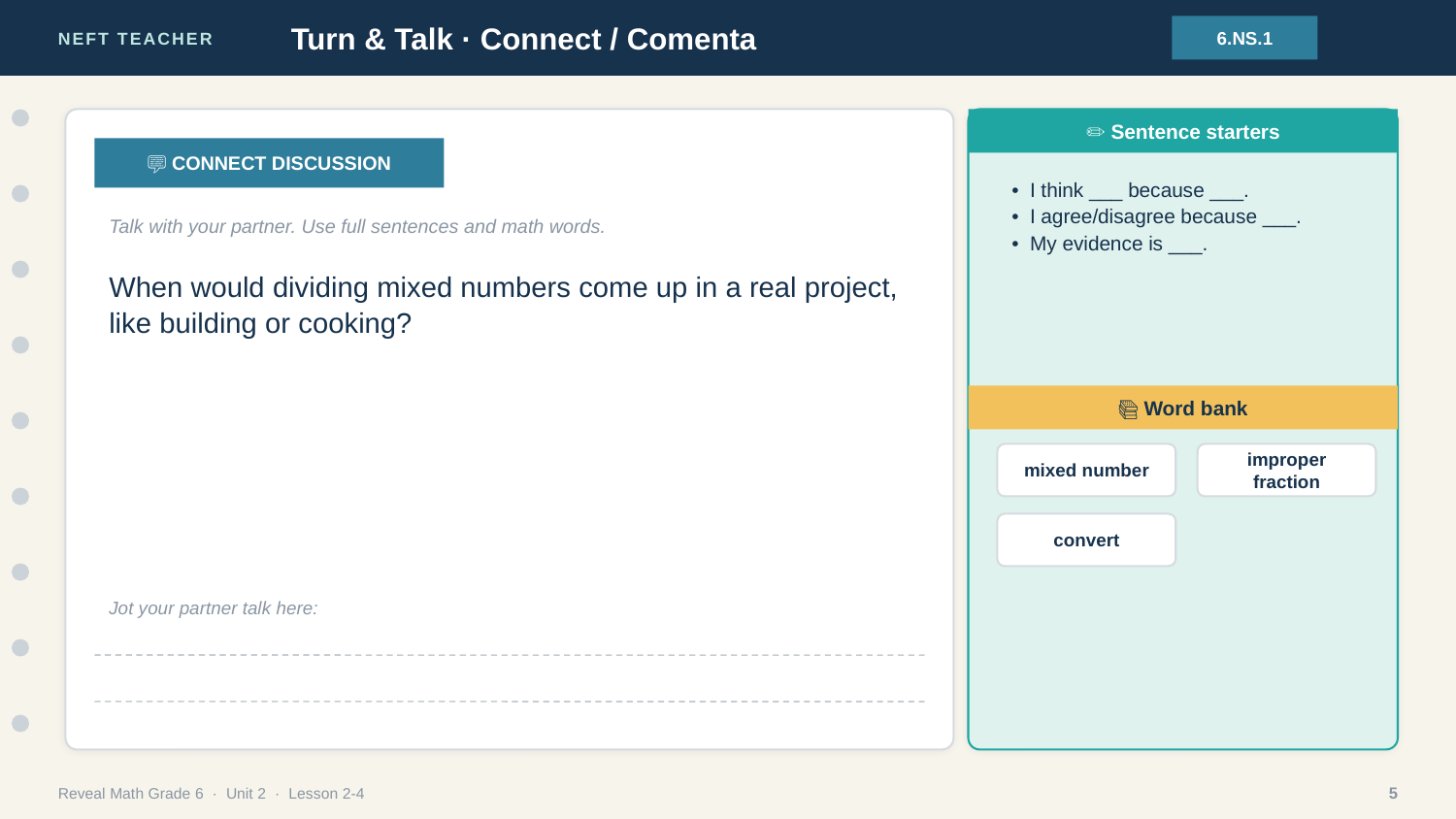

NEFT TEACHER
Turn & Talk · Connect / Comenta
6.NS.1

✏️ Sentence starters
💬 CONNECT DISCUSSION
•  I think ___ because ___.
•  I agree/disagree because ___.
•  My evidence is ___.

Talk with your partner. Use full sentences and math words.
When would dividing mixed numbers come up in a real project, like building or cooking?

📚 Word bank

mixed number
improper fraction

convert

Jot your partner talk here:

Reveal Math Grade 6  ·  Unit 2  ·  Lesson 2-4
5